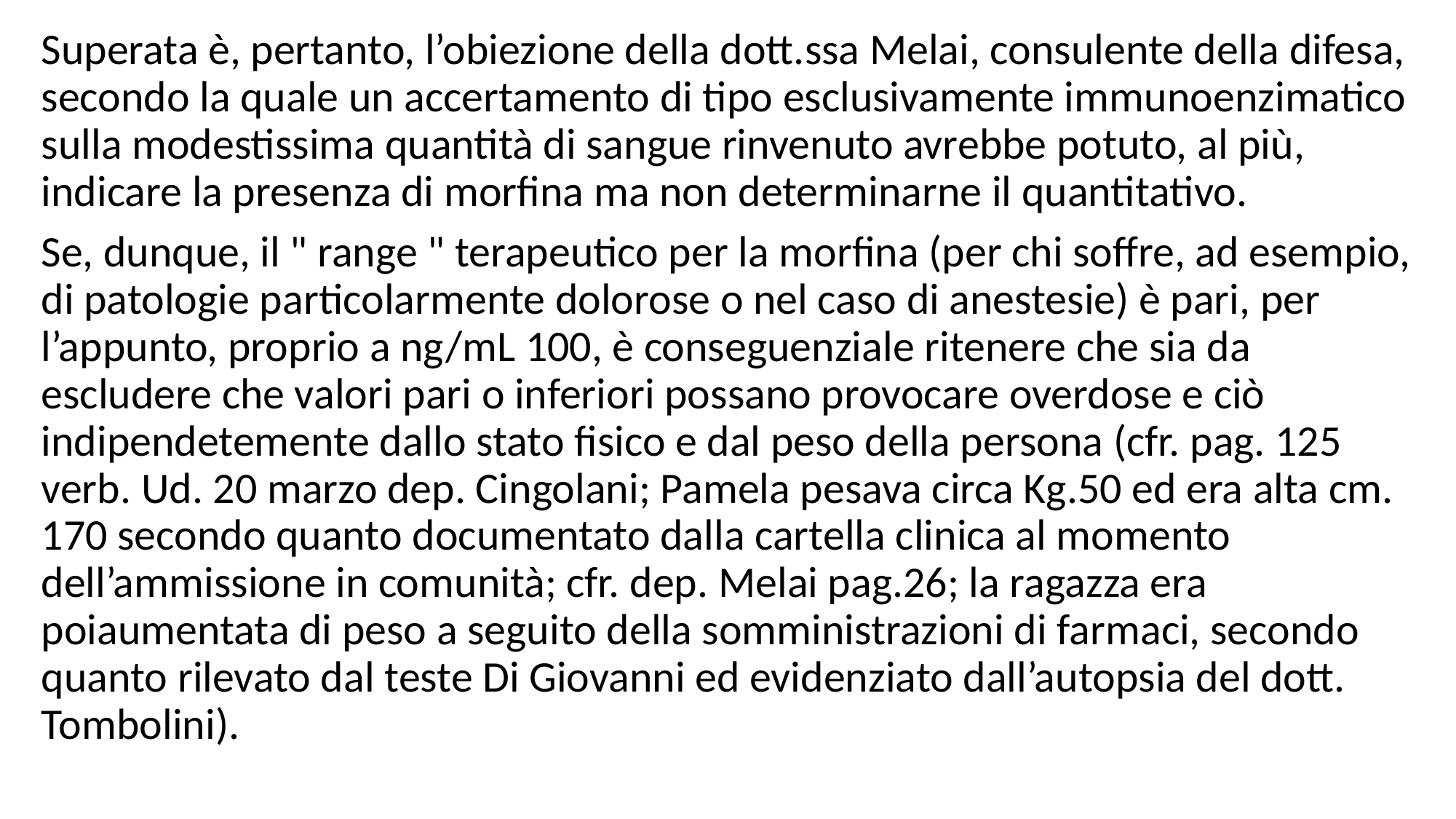

Superata è, pertanto, l’obiezione della dott.ssa Melai, consulente della difesa, secondo la quale un accertamento di tipo esclusivamente immunoenzimatico sulla modestissima quantità di sangue rinvenuto avrebbe potuto, al più, indicare la presenza di morfina ma non determinarne il quantitativo.
Se, dunque, il " range " terapeutico per la morfina (per chi soffre, ad esempio, di patologie particolarmente dolorose o nel caso di anestesie) è pari, per l’appunto, proprio a ng/mL 100, è conseguenziale ritenere che sia da escludere che valori pari o inferiori possano provocare overdose e ciò indipendetemente dallo stato fisico e dal peso della persona (cfr. pag. 125 verb. Ud. 20 marzo dep. Cingolani; Pamela pesava circa Kg.50 ed era alta cm. 170 secondo quanto documentato dalla cartella clinica al momento dell’ammissione in comunità; cfr. dep. Melai pag.26; la ragazza era poiaumentata di peso a seguito della somministrazioni di farmaci, secondo quanto rilevato dal teste Di Giovanni ed evidenziato dall’autopsia del dott. Tombolini).